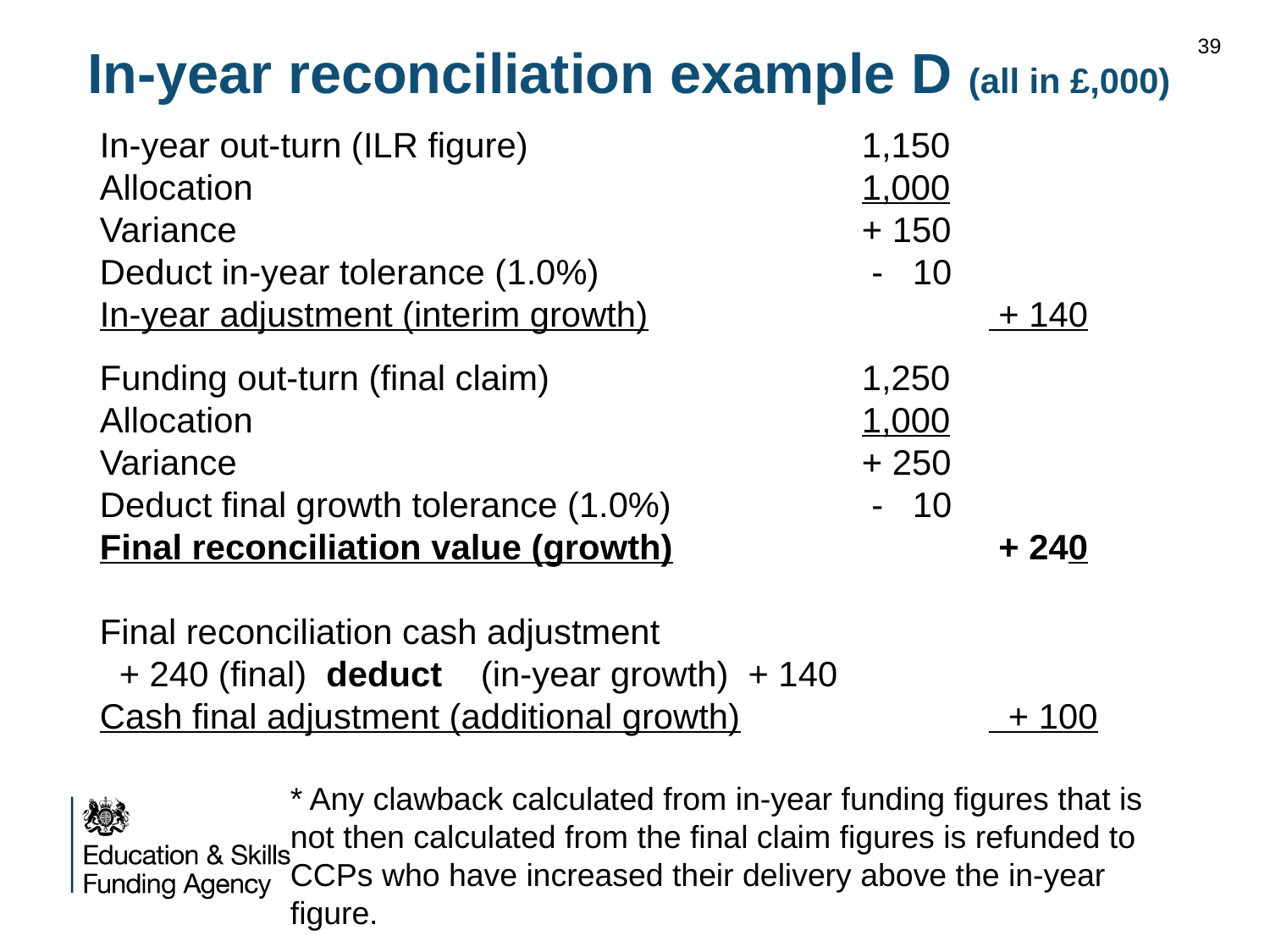

39
In-year reconciliation example D (all in £,000)
In-year out-turn (ILR figure)			1,150
Allocation					1,000
Variance					+ 150
Deduct in-year tolerance (1.0%)			 -   10
In-year adjustment (interim growth)			 + 140
Funding out-turn (final claim)		  	1,250
Allocation					1,000
Variance					+ 250
Deduct final growth tolerance (1.0%)		 -   10
Final reconciliation value (growth)			 + 240

Final reconciliation cash adjustment
  + 240 (final)  deduct 	(in-year growth)  + 140
Cash final adjustment (additional growth)		  + 100

* Any clawback calculated from in-year funding figures that is not then calculated from the final claim figures is refunded to CCPs who have increased their delivery above the in-year figure.